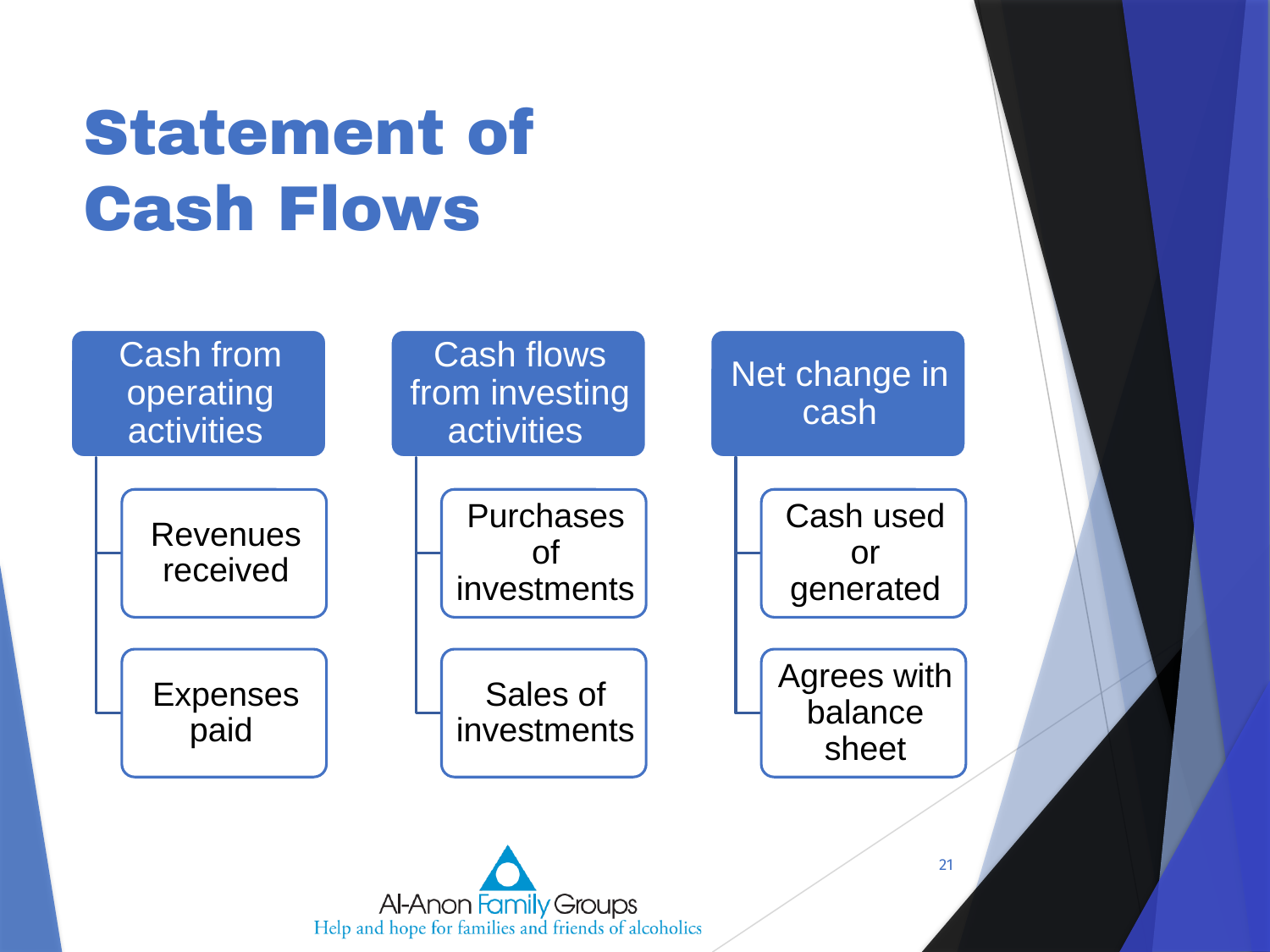

# Statement of Cash Flows
Cash from operating activities
Revenues received
Expenses paid
Cash flows from investing activities
Purchases of investments
Sales of investments
Net change in cash
Cash used or generated
Agrees with balance sheet
21